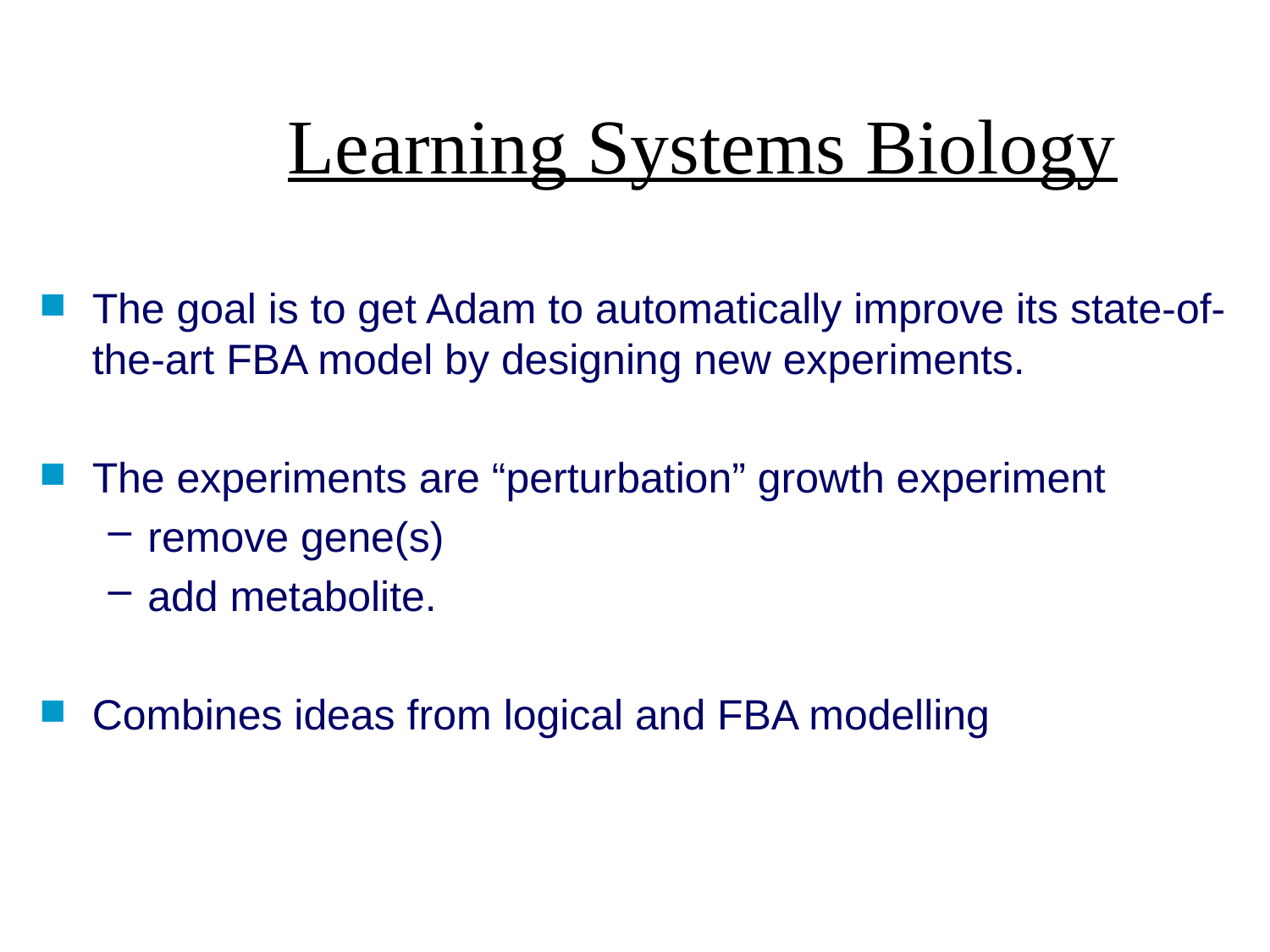

# Learning Systems Biology
The goal is to get Adam to automatically improve its state-of-the-art FBA model by designing new experiments.

The experiments are “perturbation” growth experiment
remove gene(s)
add metabolite.

Combines ideas from logical and FBA modelling